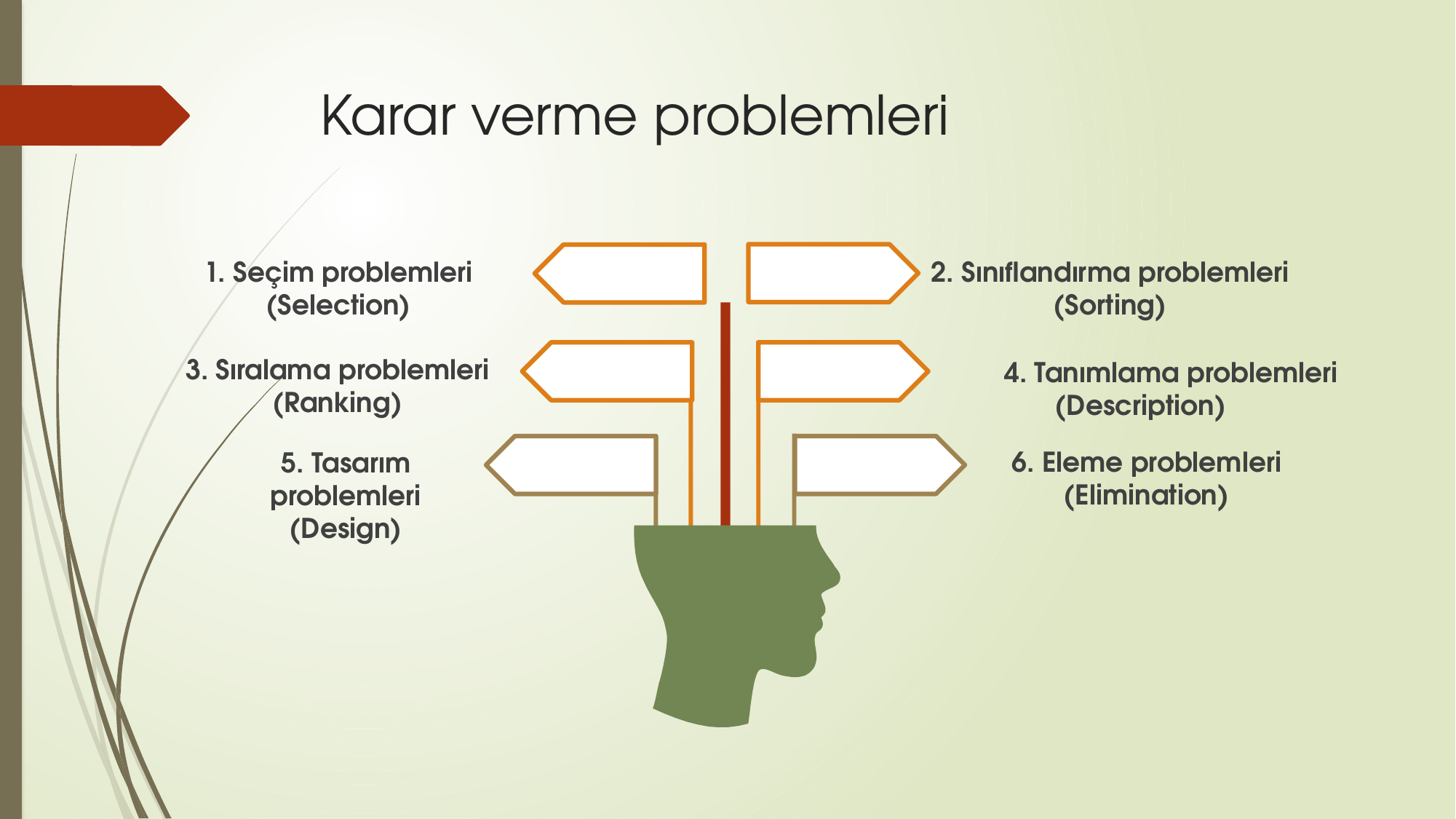

# Karar verme problemleri

1. Seçim problemleri (Selection)
2. Sınıflandırma problemleri (Sorting)

3. Sıralama problemleri (Ranking)
4. Tanımlama problemleri (Description)

6. Eleme problemleri (Elimination)
5. Tasarım problemleri (Design)